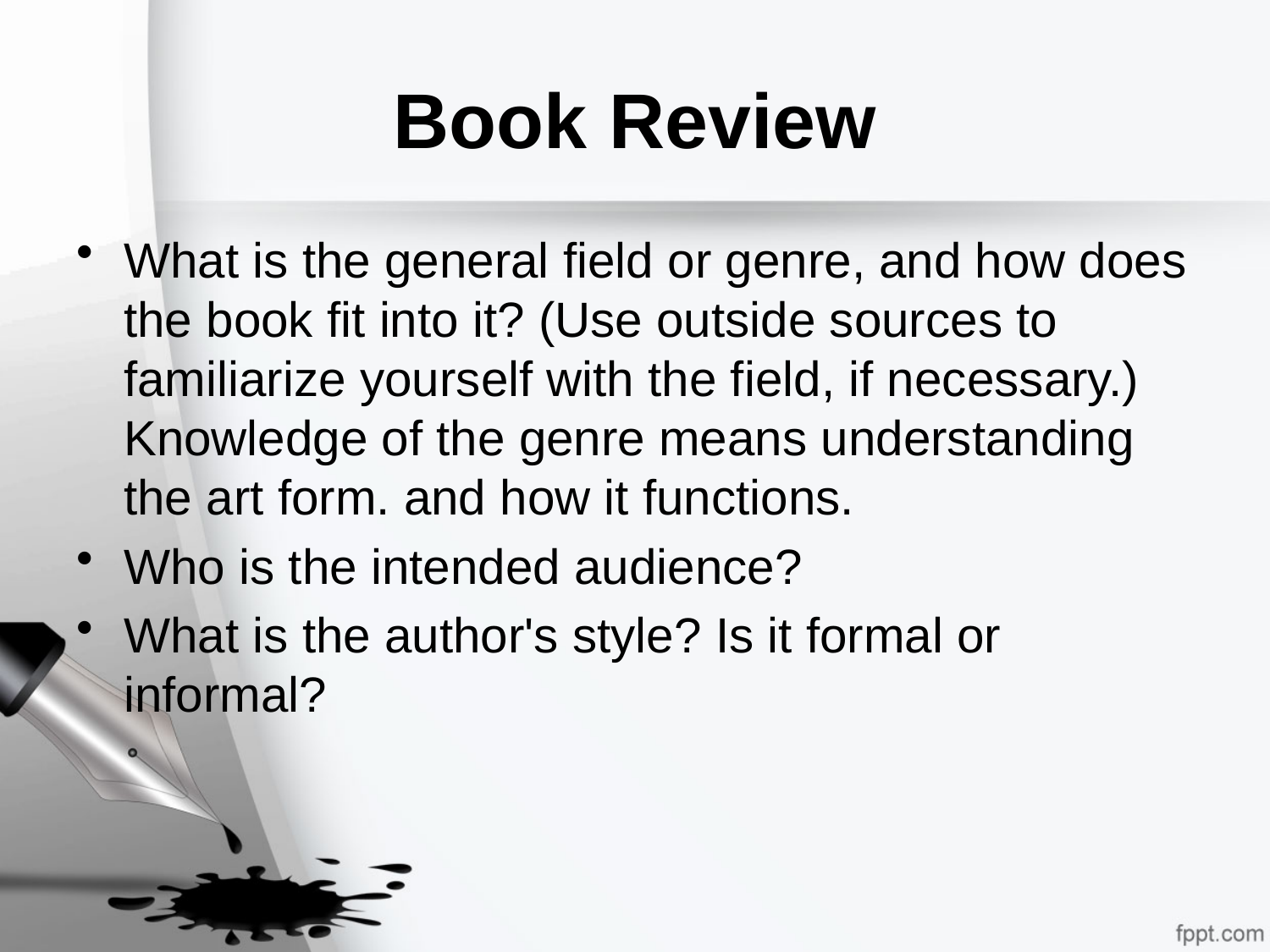

# Book Review
What is the general field or genre, and how does the book fit into it? (Use outside sources to familiarize yourself with the field, if necessary.) Knowledge of the genre means understanding the art form. and how it functions.
Who is the intended audience?
What is the author's style? Is it formal or informal?